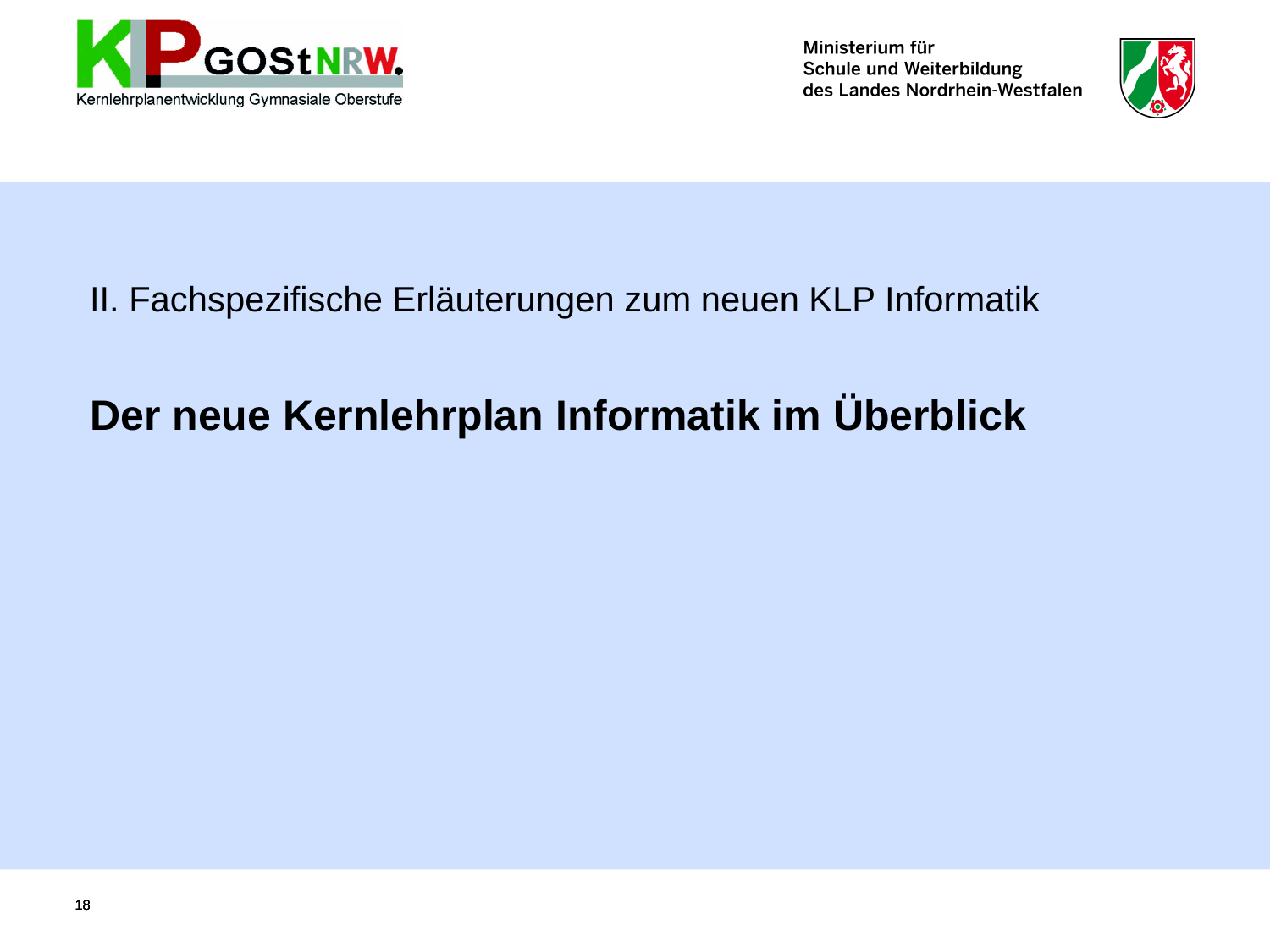

II. Fachspezifische Erläuterungen zum neuen KLP Informatik
# Der neue Kernlehrplan Informatik im Überblick
18
18
18